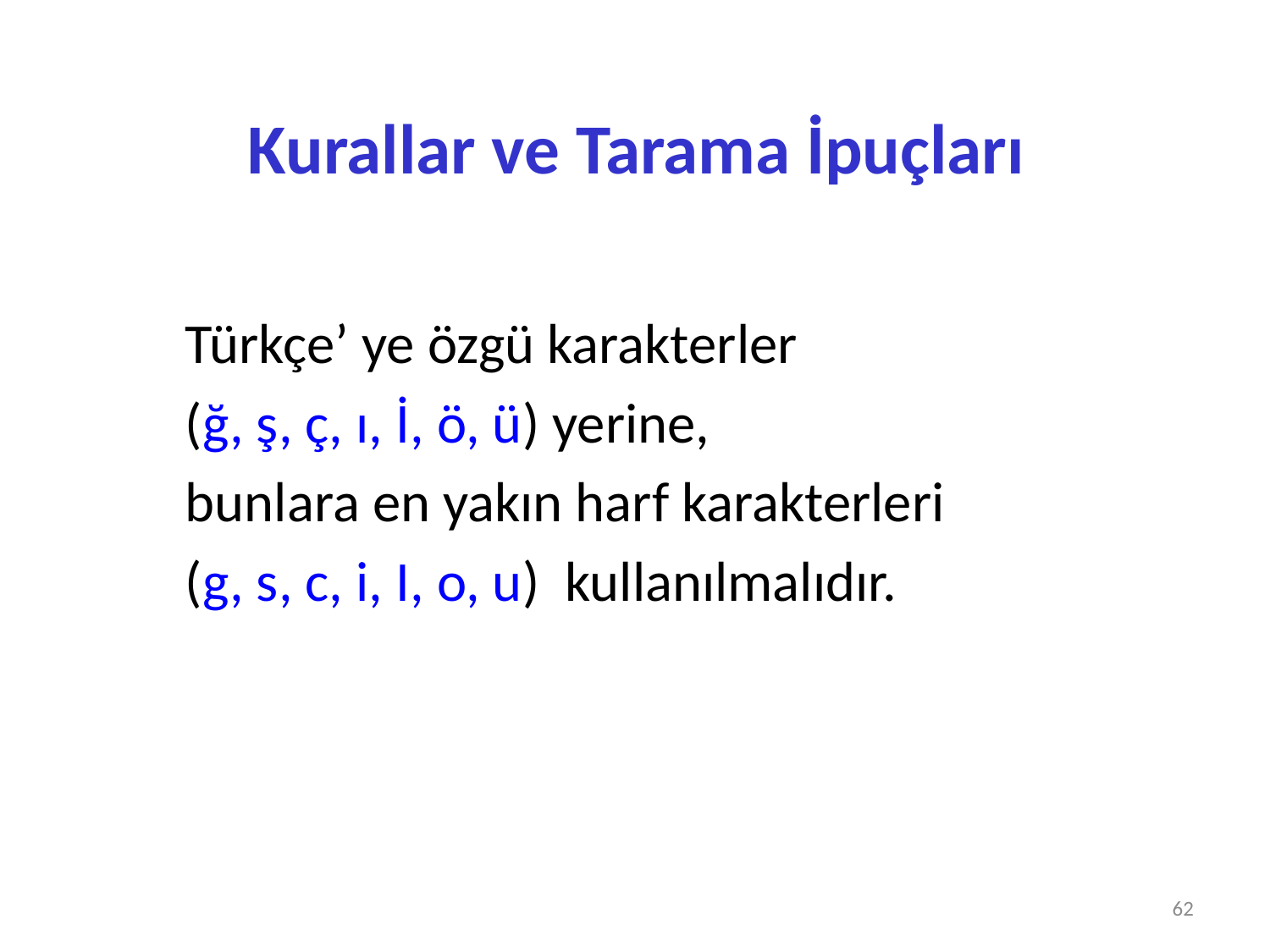

# Kurallar ve Tarama İpuçları

	Türkçe’ ye özgü karakterler
	(ğ, ş, ç, ı, İ, ö, ü) yerine,
	bunlara en yakın harf karakterleri
	(g, s, c, i, I, o, u)  kullanılmalıdır.

62